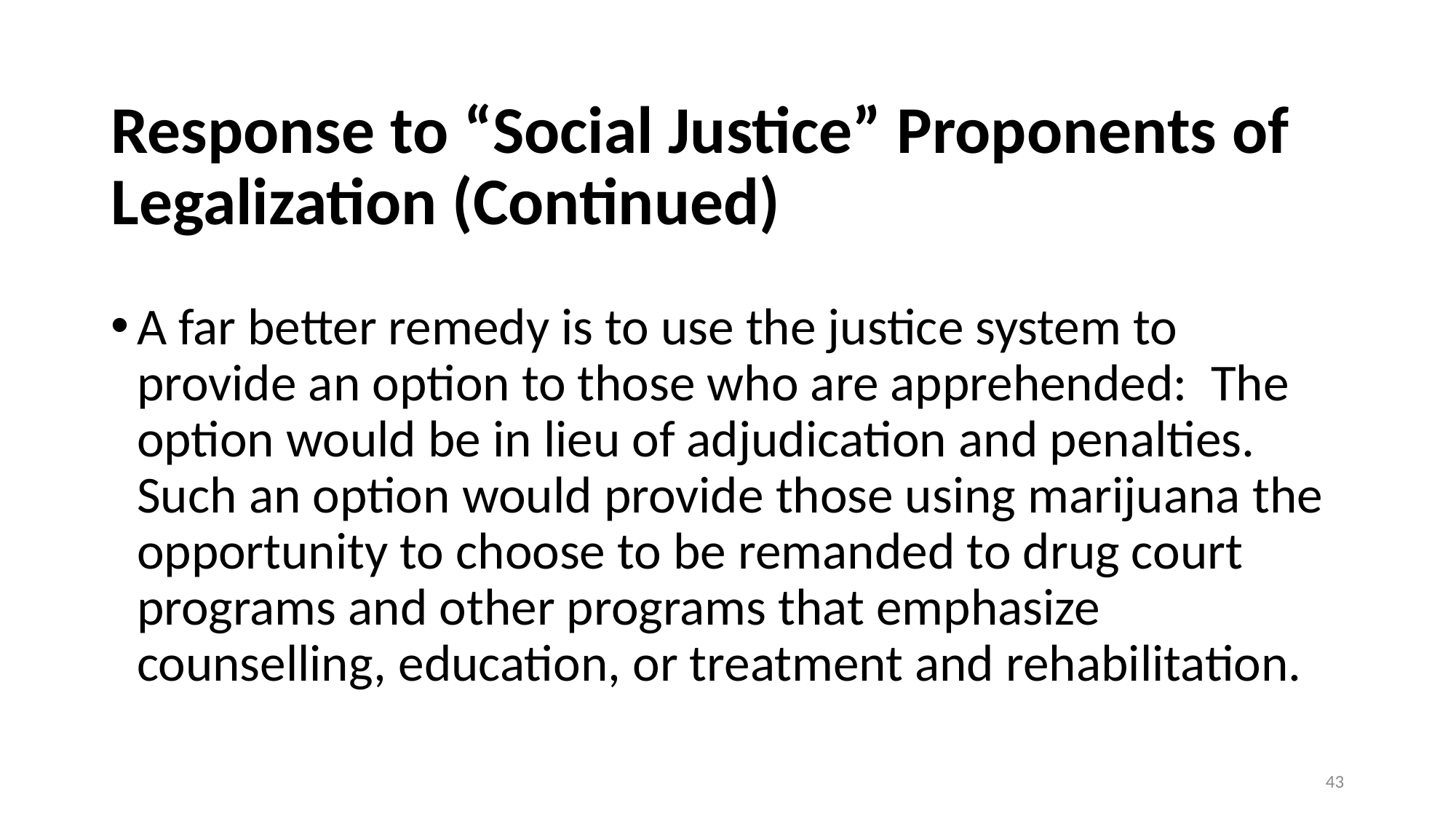

# Response to “Social Justice” Proponents of Legalization (Continued)

A far better remedy is to use the justice system to provide an option to those who are apprehended:  The option would be in lieu of adjudication and penalties.  Such an option would provide those using marijuana the opportunity to choose to be remanded to drug court programs and other programs that emphasize counselling, education, or treatment and rehabilitation.

43